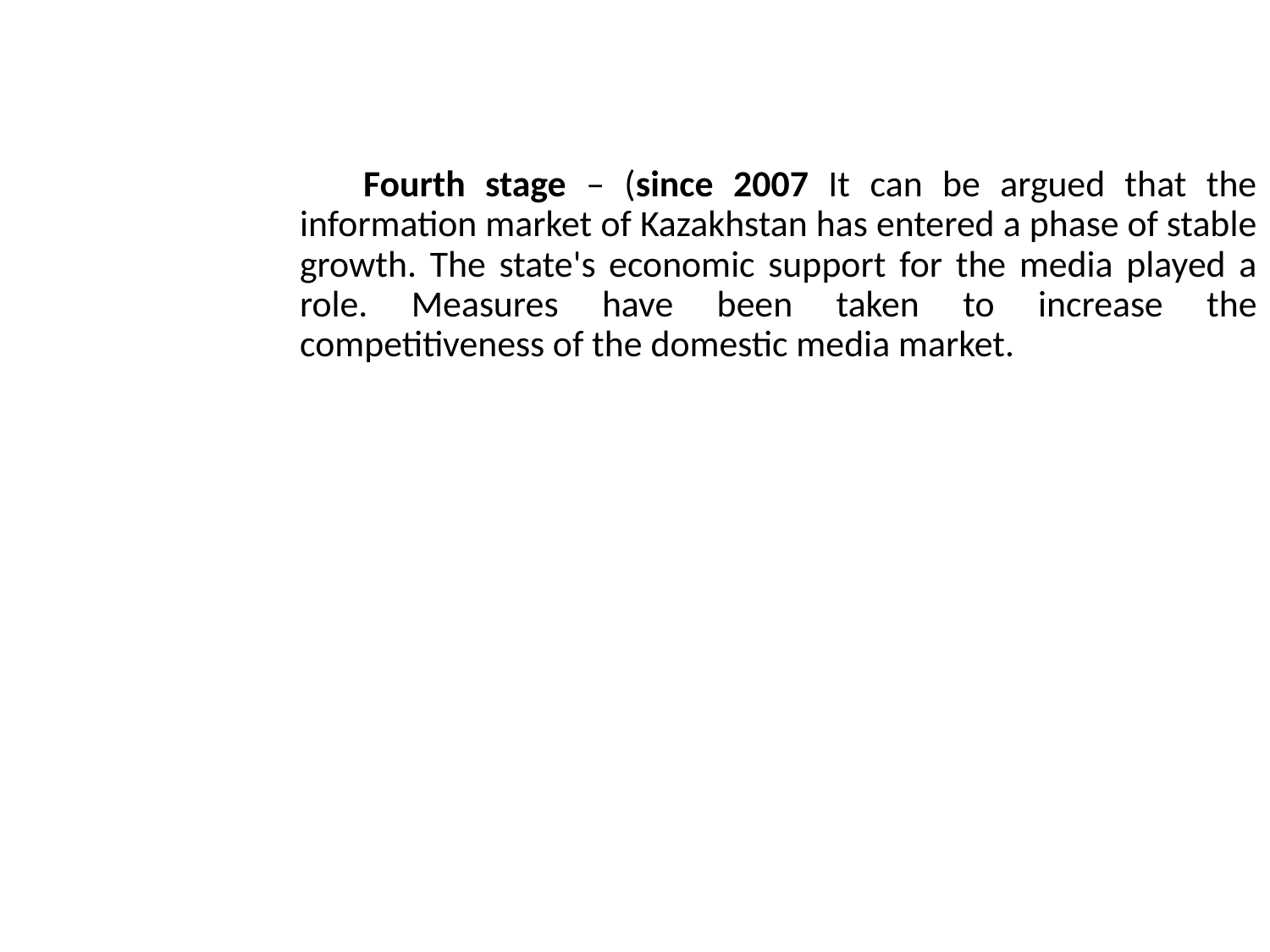

Fourth stage – (since 2007 It can be argued that the information market of Kazakhstan has entered a phase of stable growth. The state's economic support for the media played a role. Measures have been taken to increase the competitiveness of the domestic media market.